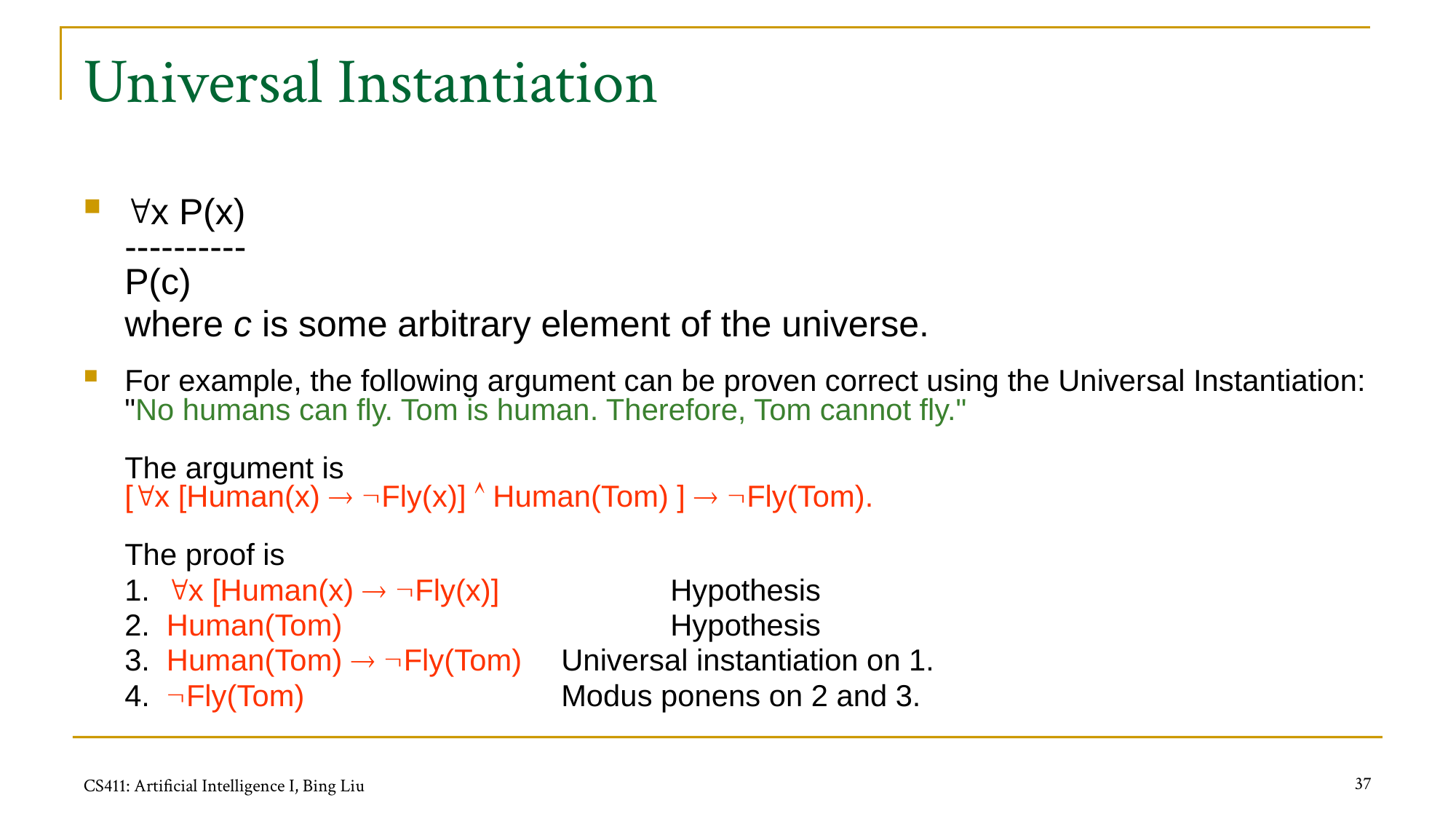

# Universal Instantiation
∀x P(x)
----------
P(c)
	where c is some arbitrary element of the universe.
For example, the following argument can be proven correct using the Universal Instantiation: "No humans can fly. Tom is human. Therefore, Tom cannot fly."
The argument is
[∀x [Human(x) → ¬Fly(x)] ∧ Human(Tom) ] → ¬Fly(Tom).
The proof is
	1.  ∀x [Human(x) → ¬Fly(x)] 		Hypothesis
	2.  Human(Tom) 			Hypothesis
	3.  Human(Tom) → ¬Fly(Tom) 	Universal instantiation on 1.
	4.  ¬Fly(Tom) 			Modus ponens on 2 and 3.

37
CS411: Artificial Intelligence I, Bing Liu